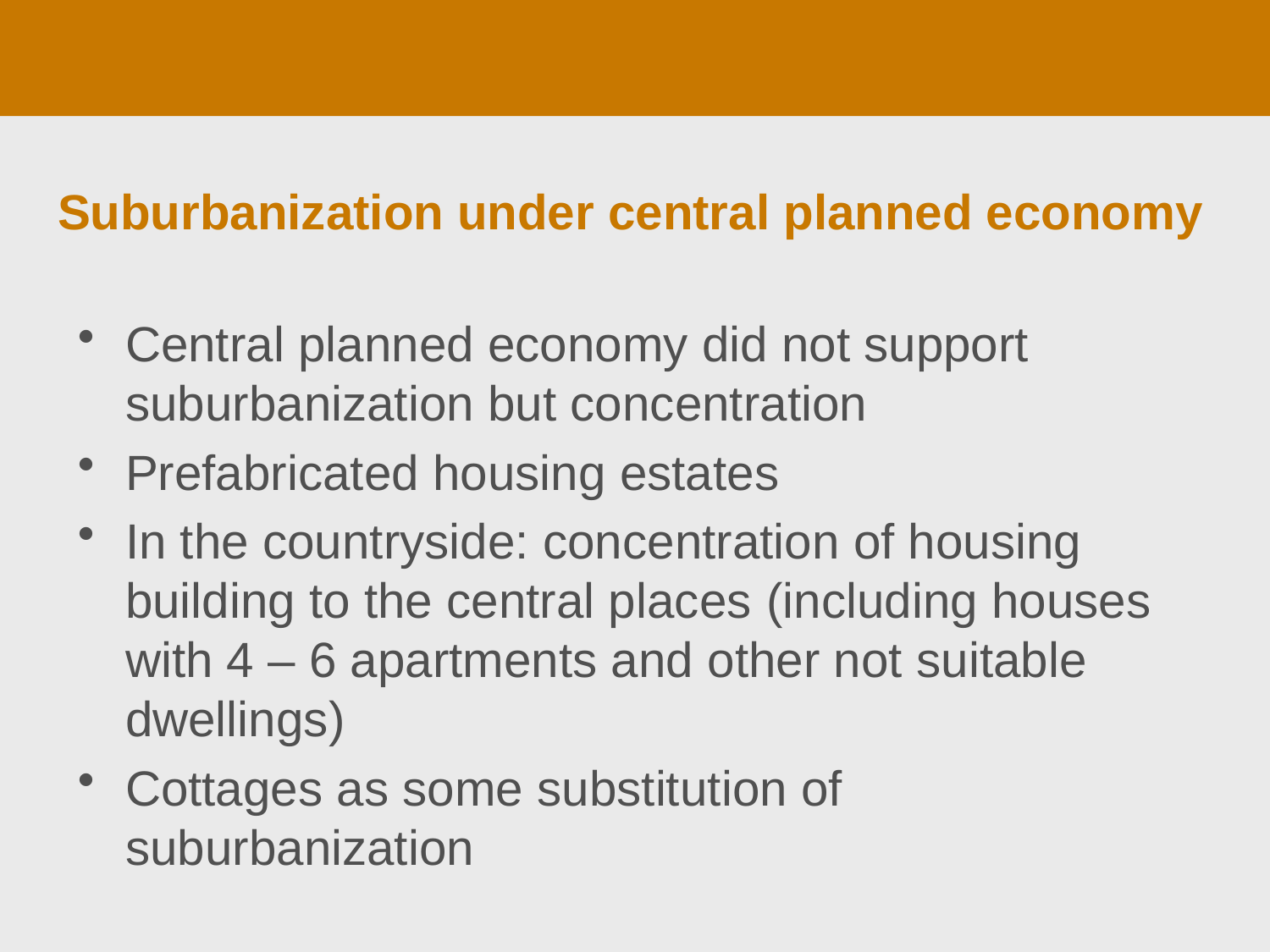

# Suburbanization under central planned economy
Central planned economy did not support suburbanization but concentration
Prefabricated housing estates
In the countryside: concentration of housing building to the central places (including houses with 4 – 6 apartments and other not suitable dwellings)
Cottages as some substitution of suburbanization